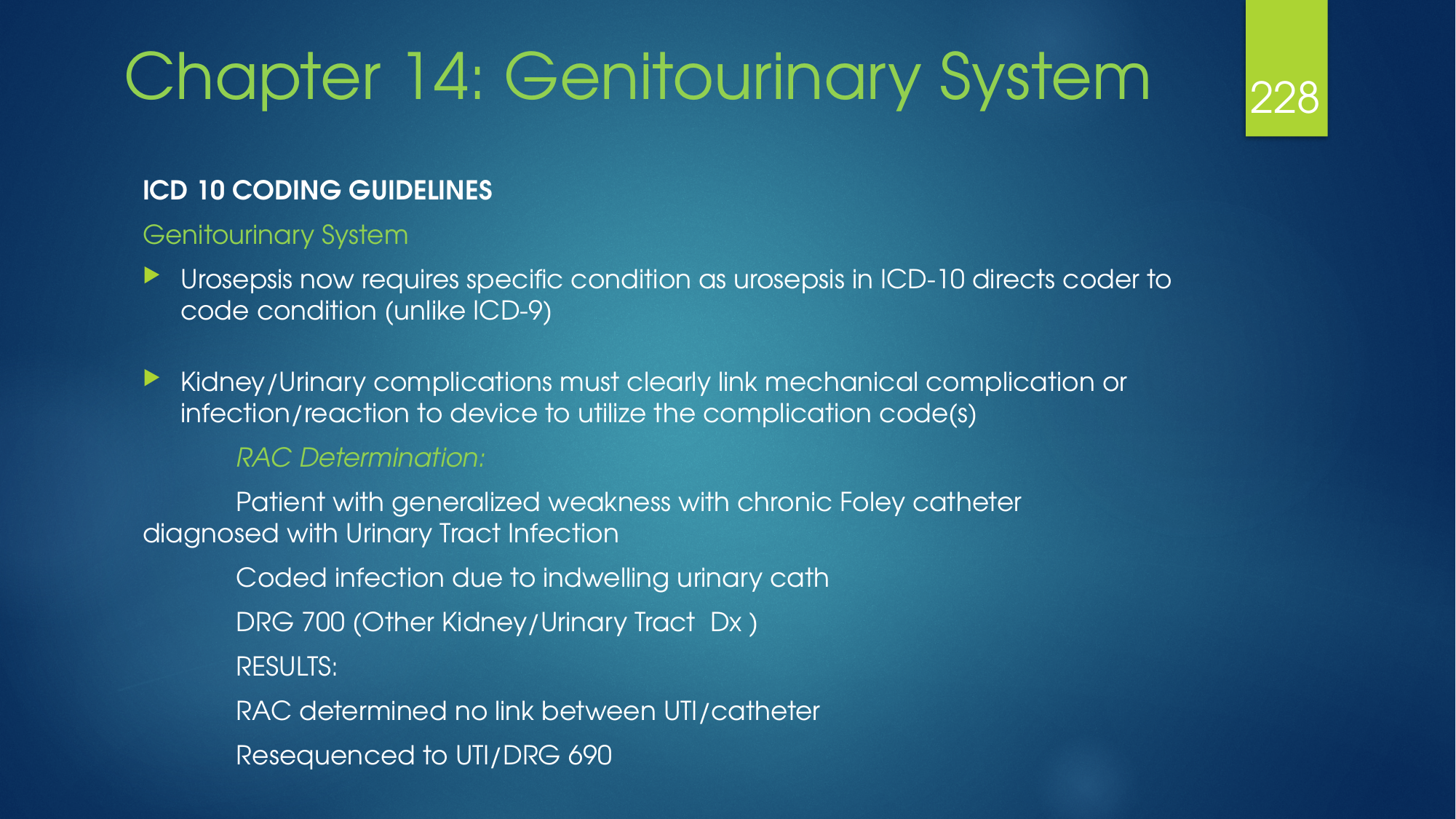

# Chapter 14: Genitourinary System
228
ICD 10 CODING GUIDELINES
Genitourinary System
Urosepsis now requires specific condition as urosepsis in ICD-10 directs coder to code condition (unlike ICD-9)

Kidney/Urinary complications must clearly link mechanical complication or infection/reaction to device to utilize the complication code(s)
	RAC Determination:
	Patient with generalized weakness with chronic Foley catheter 	diagnosed with Urinary Tract Infection
	Coded infection due to indwelling urinary cath
		DRG 700 (Other Kidney/Urinary Tract  Dx )
	RESULTS:
	RAC determined no link between UTI/catheter
	Resequenced to UTI/DRG 690